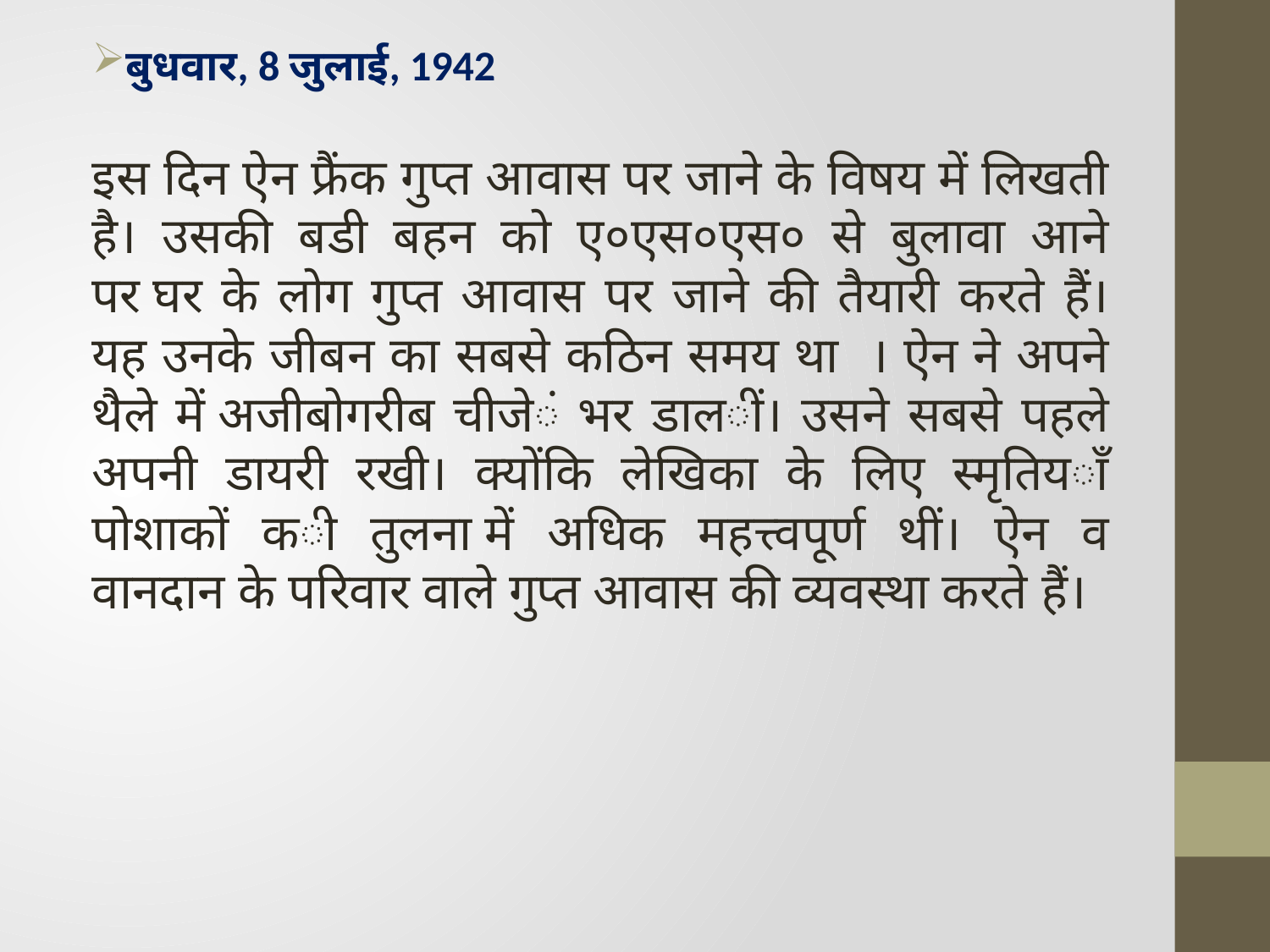

बुधवार, 8 जुलाई, 1942
इस दिन ऐन फ्रैंक गुप्त आवास पर जाने के विषय में लिखती है। उसकी बडी बहन को ए०एस०एस० से बुलावा आने पर घर के लोग गुप्त आवास पर जाने की तैयारी करते हैं। यह उनके जीबन का सबसे कठिन समय था  । ऐन ने अपने थैले में अजीबोगरीब चीजें भर डालीं। उसने सबसे पहले अपनी डायरी रखी। क्योंकि लेखिका के लिए स्मृतियाँ पोशाकों की तुलना में अधिक महत्त्वपूर्ण थीं। ऐन व वानदान के परिवार वाले गुप्त आवास की व्यवस्था करते हैं।